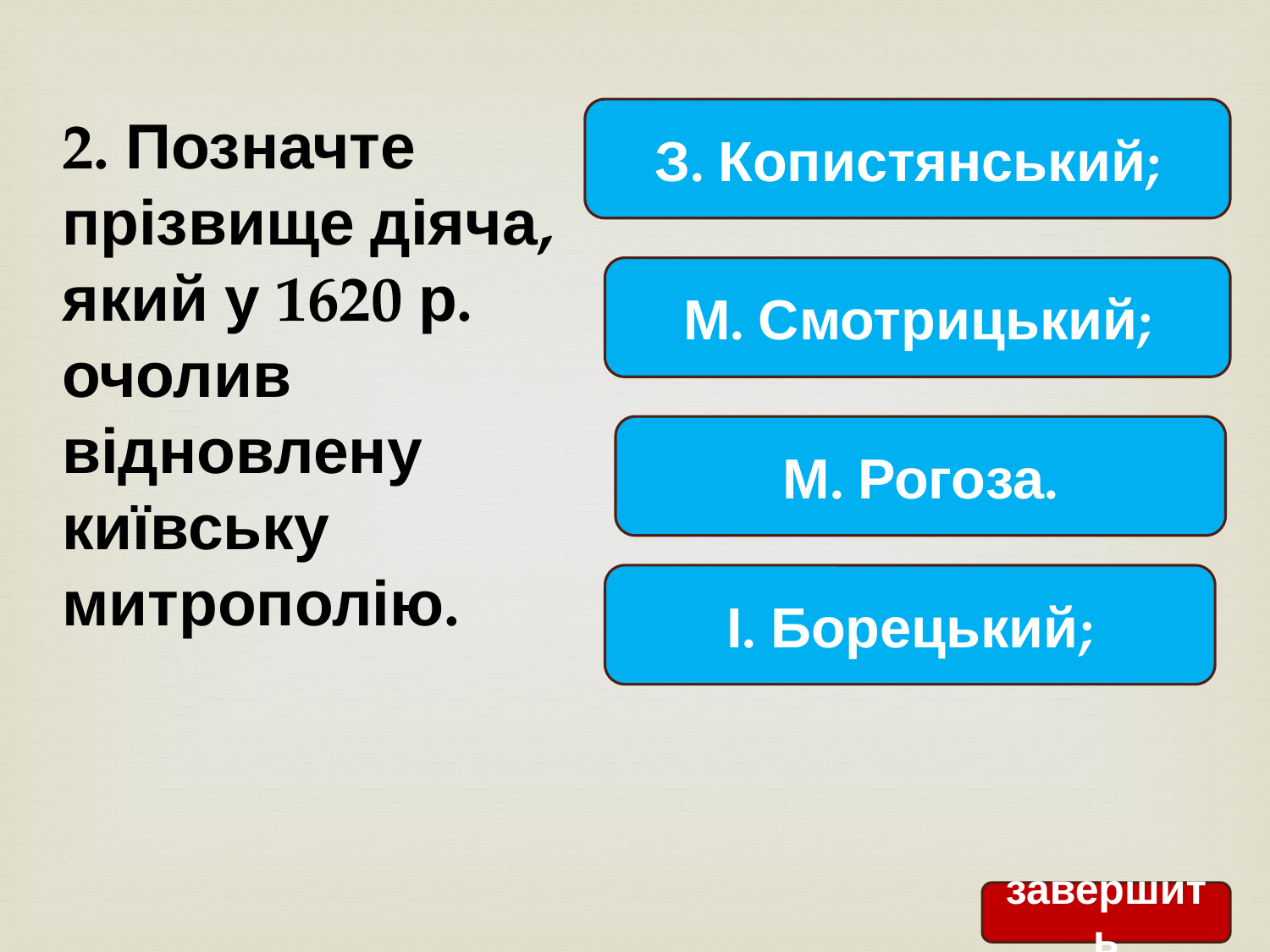

2. Позначте прізвище діяча, який у 1620 р. очолив відновлену київську митрополію.
З. Копистянський;
М. Смотрицький;
М. Рогоза.
І. Борецький;
завершить